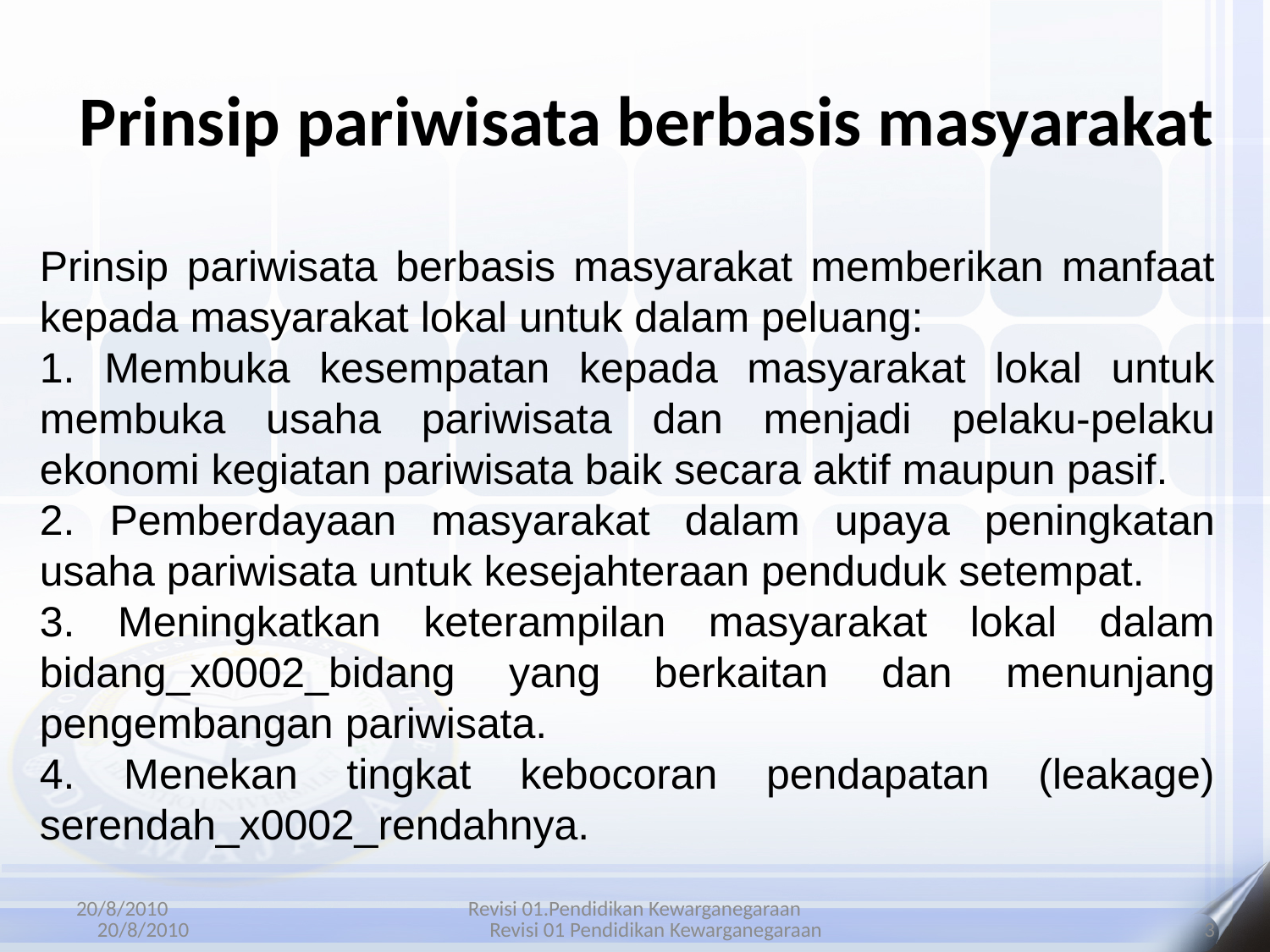

# Prinsip pariwisata berbasis masyarakat
Prinsip pariwisata berbasis masyarakat memberikan manfaat kepada masyarakat lokal untuk dalam peluang:
1. Membuka kesempatan kepada masyarakat lokal untuk membuka usaha pariwisata dan menjadi pelaku-pelaku ekonomi kegiatan pariwisata baik secara aktif maupun pasif.
2. Pemberdayaan masyarakat dalam upaya peningkatan usaha pariwisata untuk kesejahteraan penduduk setempat.
3. Meningkatkan keterampilan masyarakat lokal dalam bidang_x0002_bidang yang berkaitan dan menunjang pengembangan pariwisata.
4. Menekan tingkat kebocoran pendapatan (leakage) serendah_x0002_rendahnya.
20/8/2010
Revisi 01.Pendidikan Kewarganegaraan
3
20/8/2010
Revisi 01 Pendidikan Kewarganegaraan
3